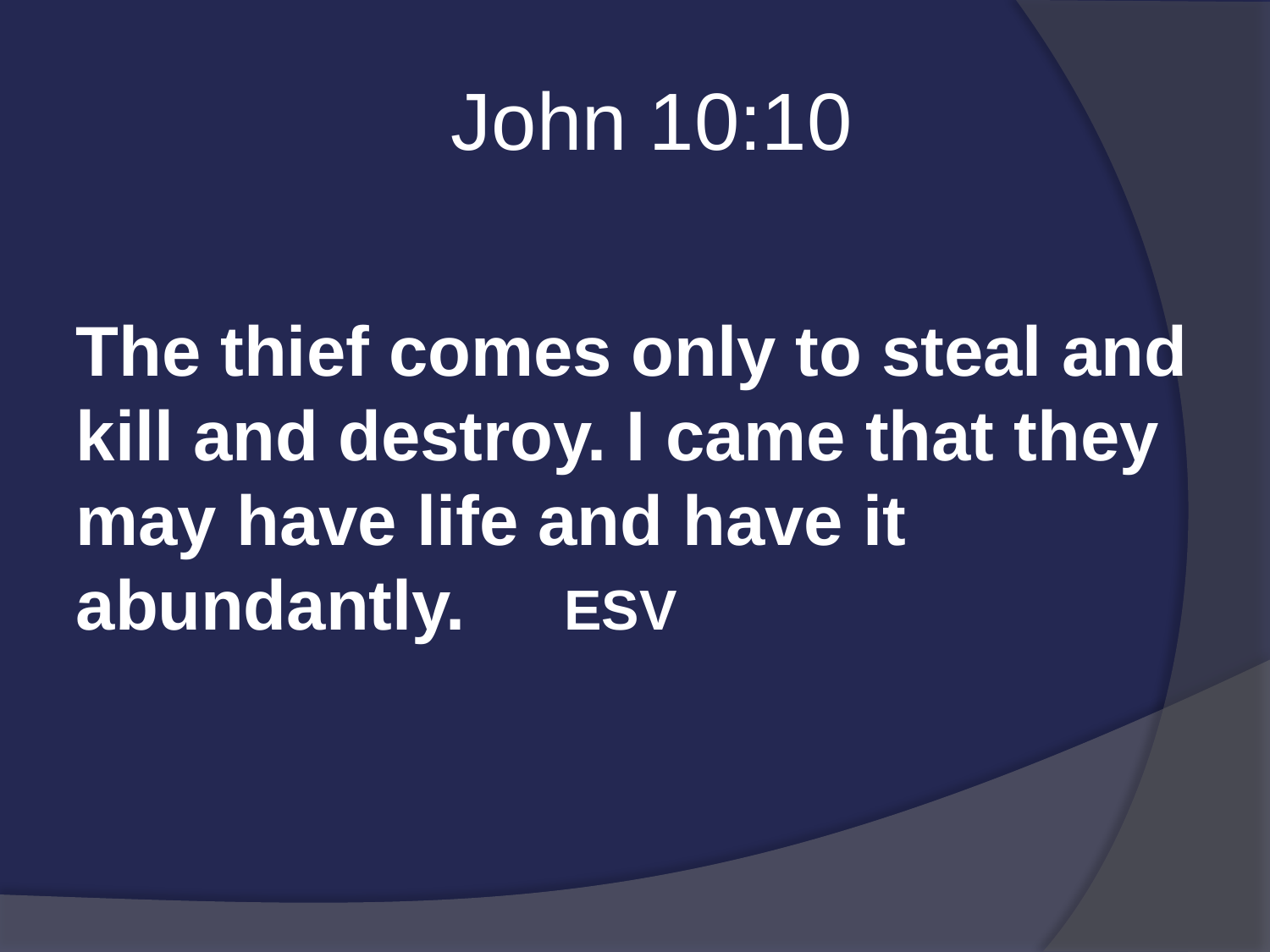

# John 10:10

The thief comes only to steal and kill and destroy. I came that they may have life and have it abundantly.     ESV